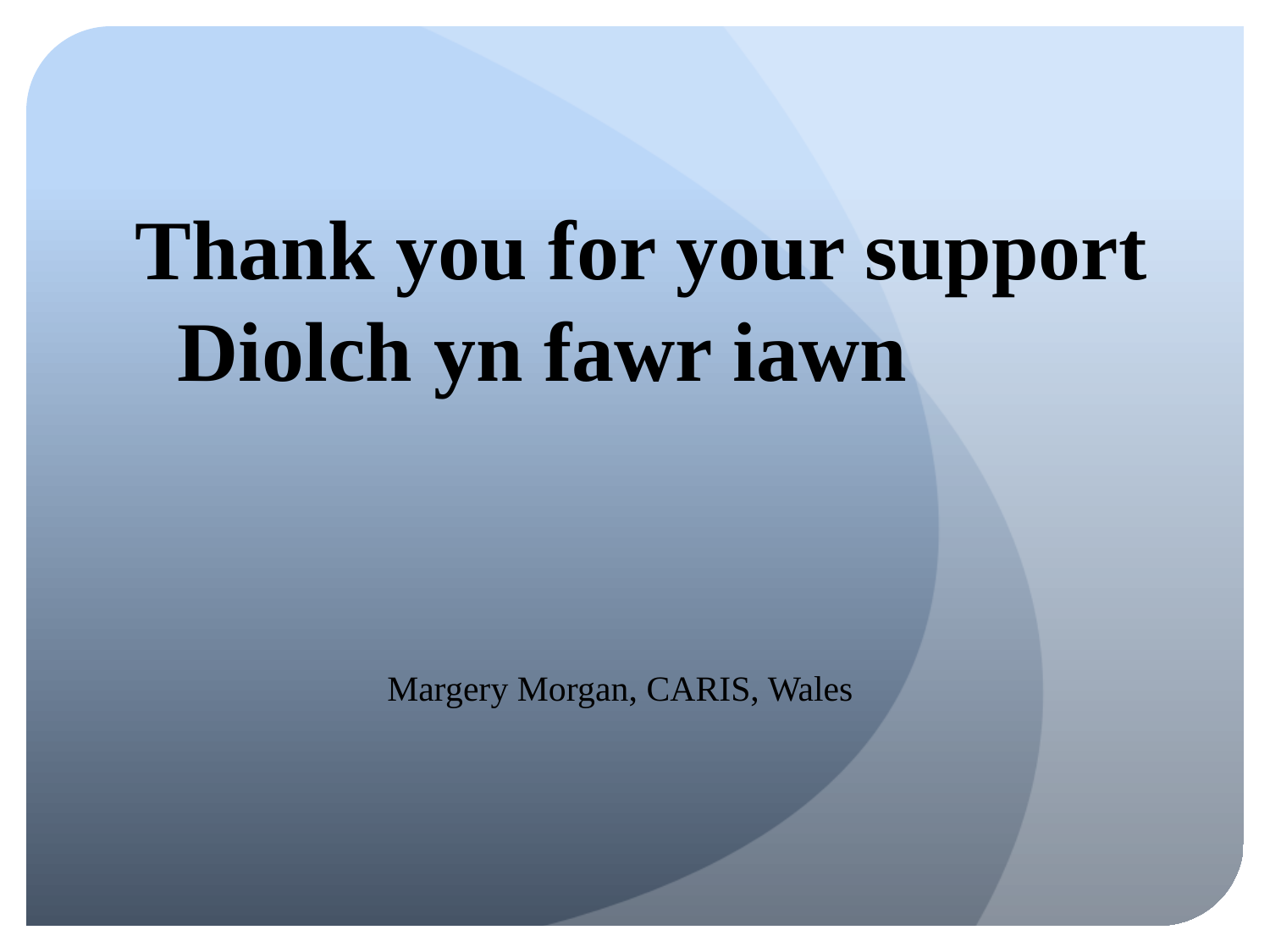

# Thank you for your support   Diolch yn fawr iawn
Margery Morgan, CARIS, Wales